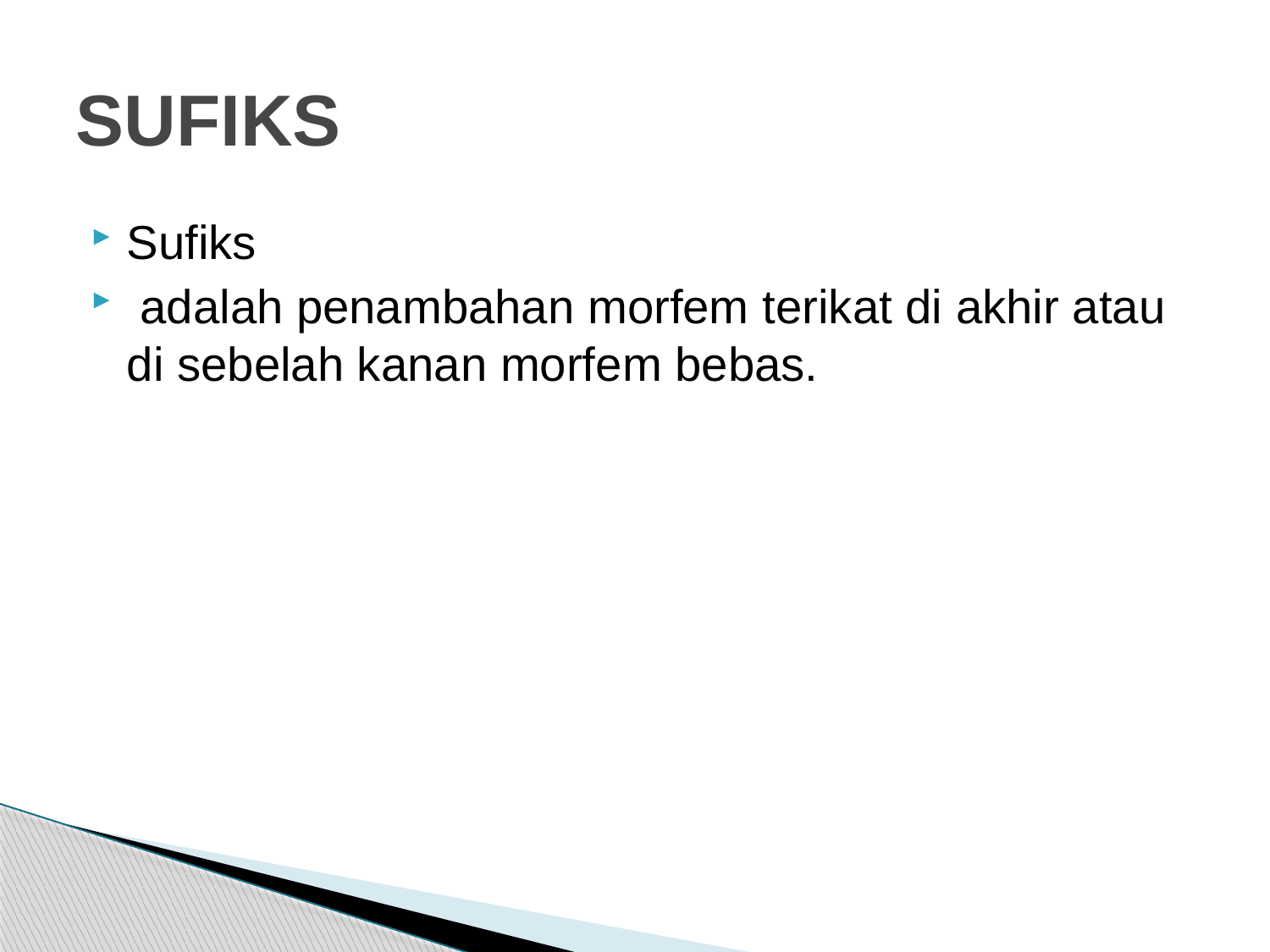

# SUFIKS
Sufiks
 adalah penambahan morfem terikat di akhir atau di sebelah kanan morfem bebas.